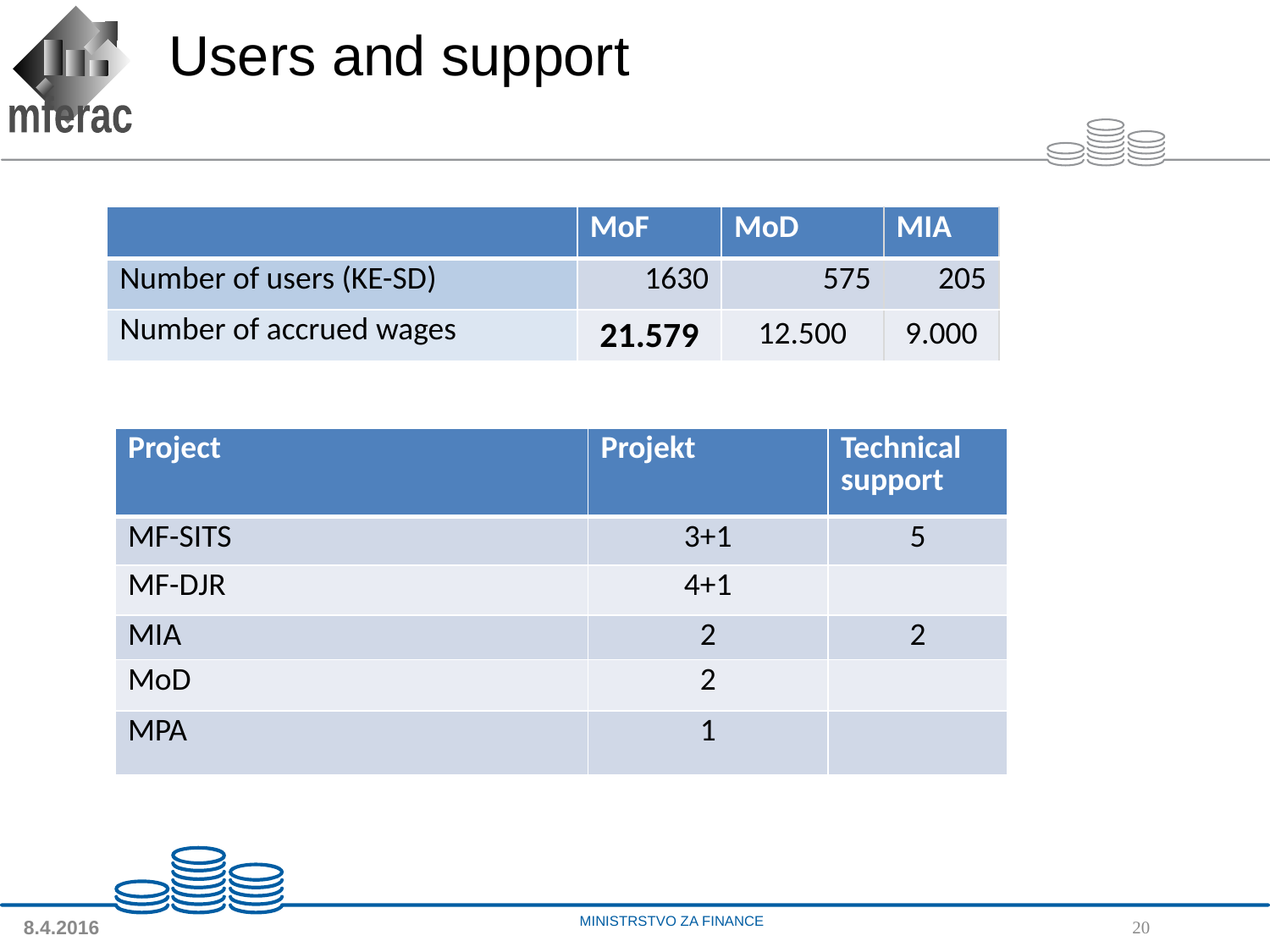

# Users and support
|  | MoF | MoD | MIA |
| --- | --- | --- | --- |
| Number of users (KE-SD) | 1630 | 575 | 205 |
| Number of accrued wages | 21.579 | 12.500 | 9.000 |
| Project | Projekt | Technical support |
| --- | --- | --- |
| MF-SITS | 3+1 | 5 |
| MF-DJR | 4+1 |  |
| MIA | 2 | 2 |
| MoD | 2 |  |
| MPA | 1 |  |